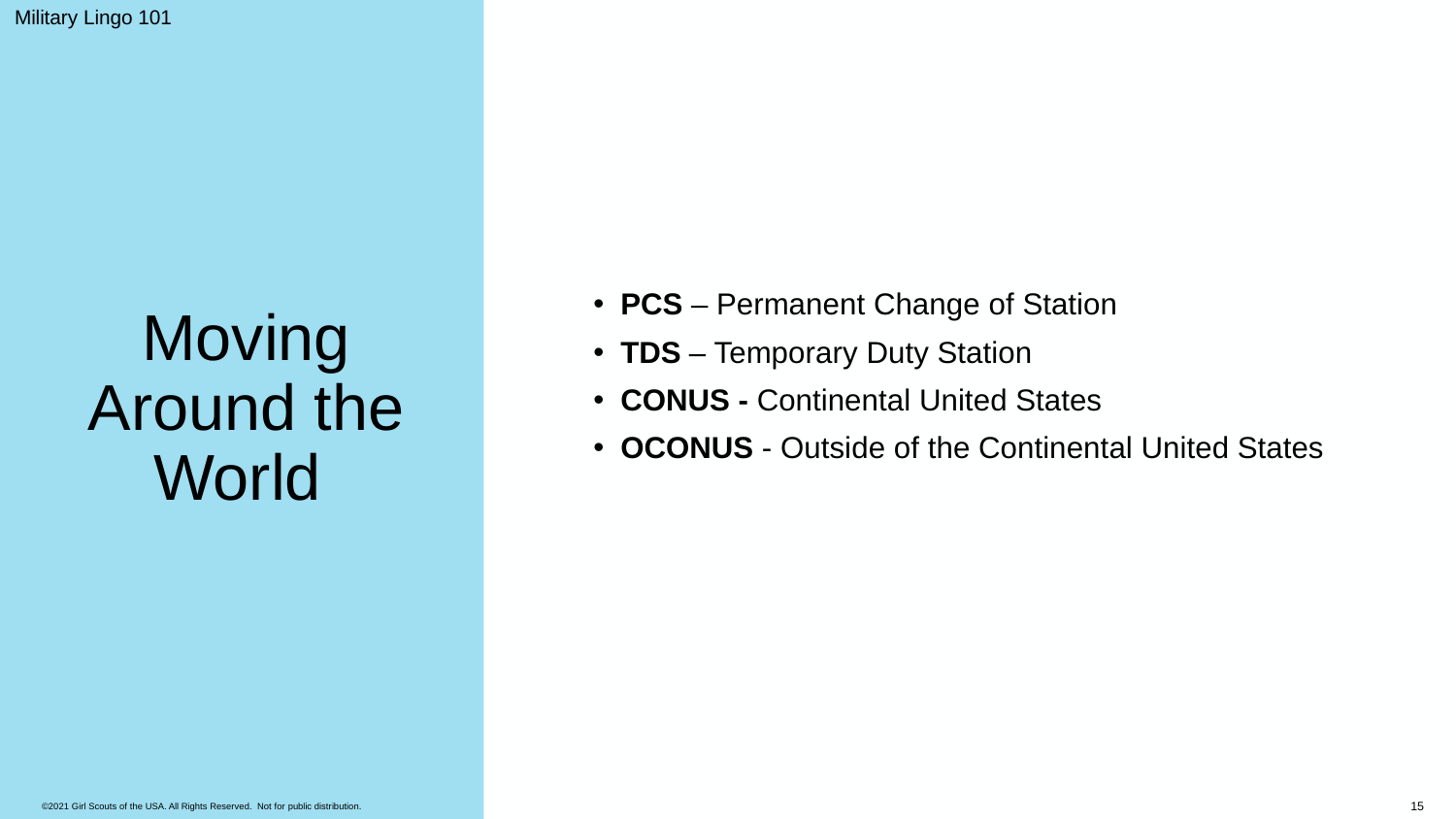

Military Lingo 101
# Moving Around the World
PCS – Permanent Change of Station
TDS – Temporary Duty Station
CONUS - Continental United States
OCONUS - Outside of the Continental United States

15
©2021 Girl Scouts of the USA. All Rights Reserved.  Not for public distribution.